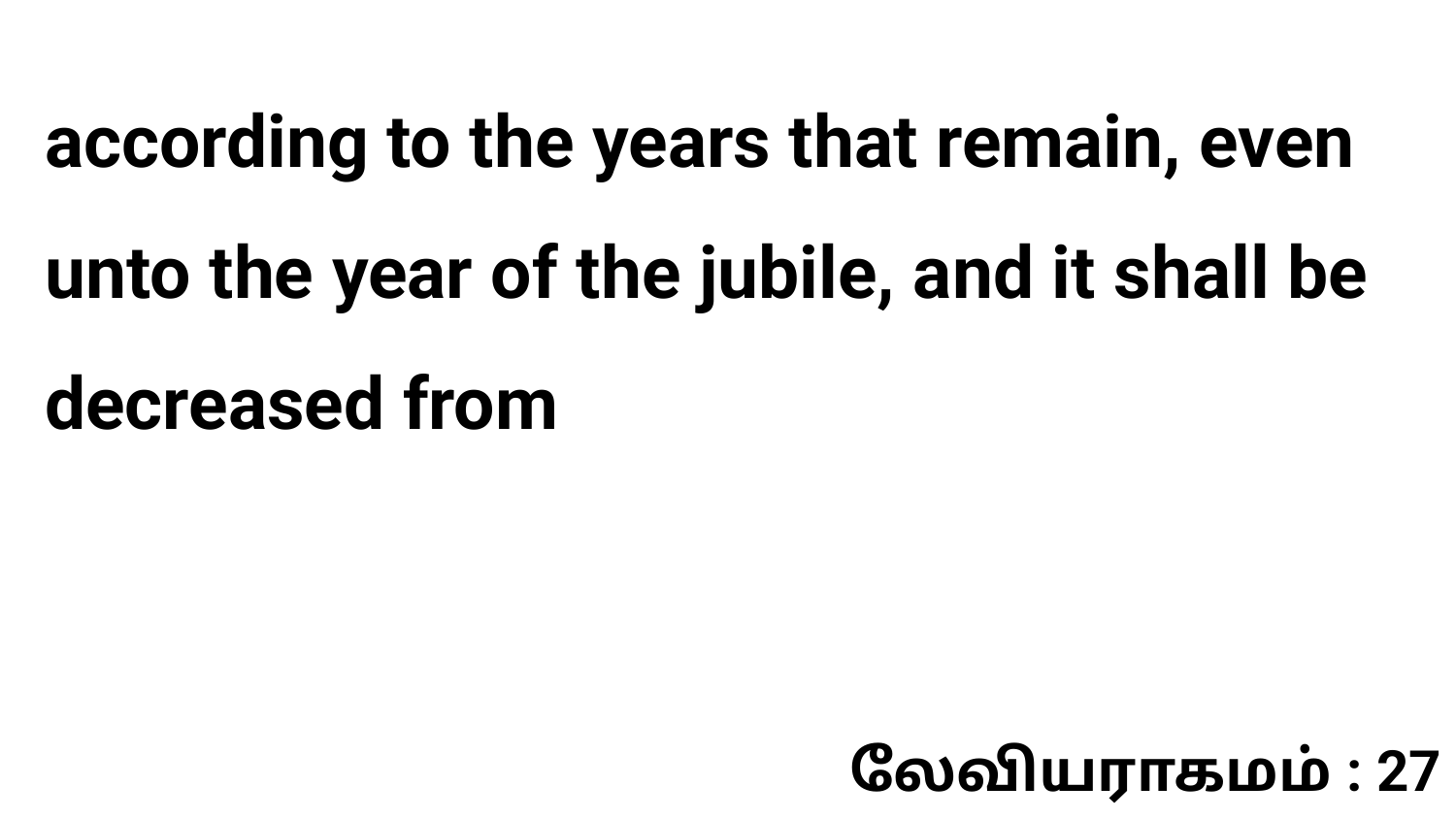

according to the years that remain, even unto the year of the jubile, and it shall be decreased from
லேவியராகமம் : 27